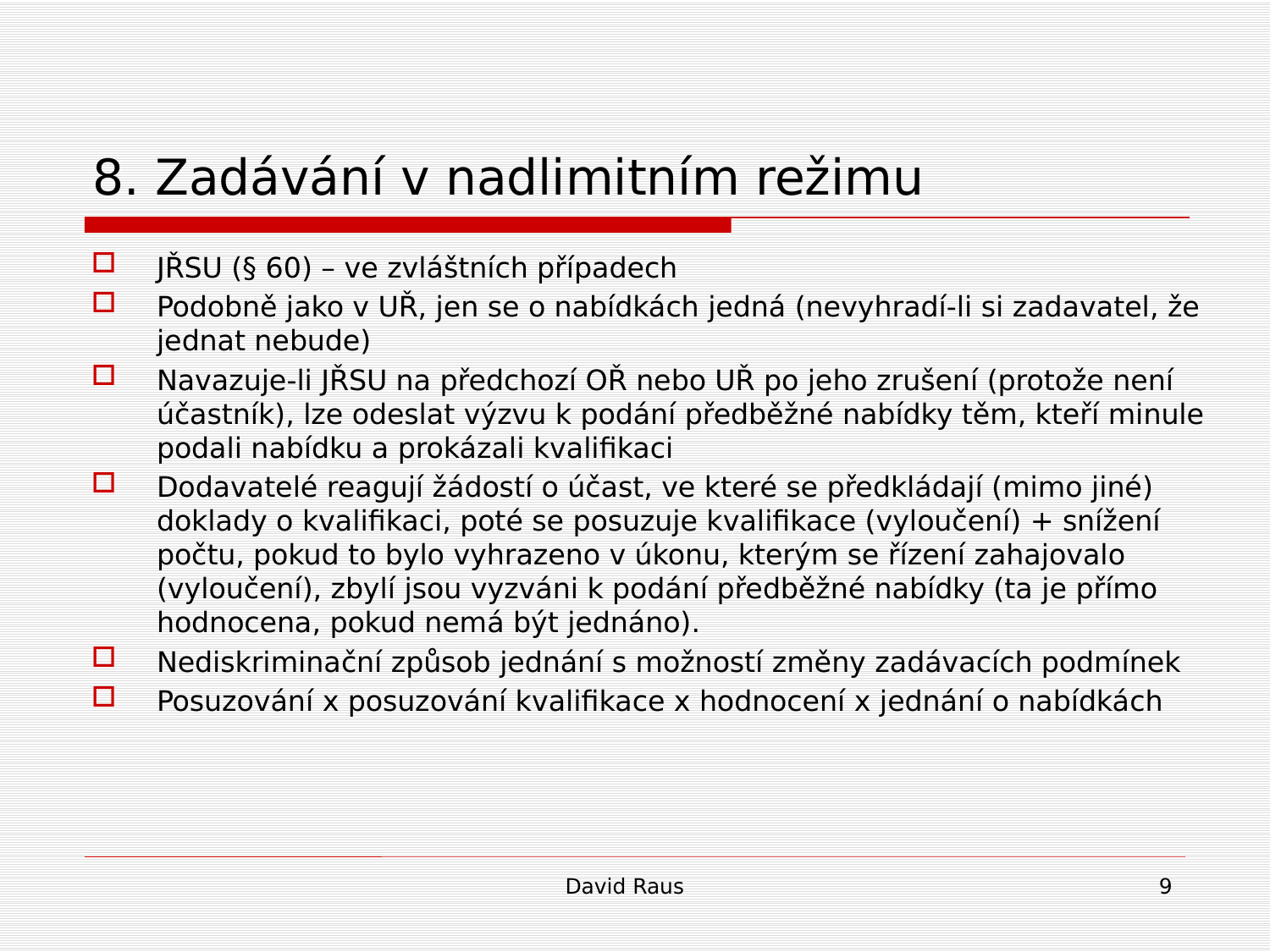

# 8. Zadávání v nadlimitním režimu
JŘSU (§ 60) – ve zvláštních případech
Podobně jako v UŘ, jen se o nabídkách jedná (nevyhradí-li si zadavatel, že jednat nebude)
Navazuje-li JŘSU na předchozí OŘ nebo UŘ po jeho zrušení (protože není účastník), lze odeslat výzvu k podání předběžné nabídky těm, kteří minule podali nabídku a prokázali kvalifikaci
Dodavatelé reagují žádostí o účast, ve které se předkládají (mimo jiné) doklady o kvalifikaci, poté se posuzuje kvalifikace (vyloučení) + snížení počtu, pokud to bylo vyhrazeno v úkonu, kterým se řízení zahajovalo (vyloučení), zbylí jsou vyzváni k podání předběžné nabídky (ta je přímo hodnocena, pokud nemá být jednáno).
Nediskriminační způsob jednání s možností změny zadávacích podmínek
Posuzování x posuzování kvalifikace x hodnocení x jednání o nabídkách

David Raus
9